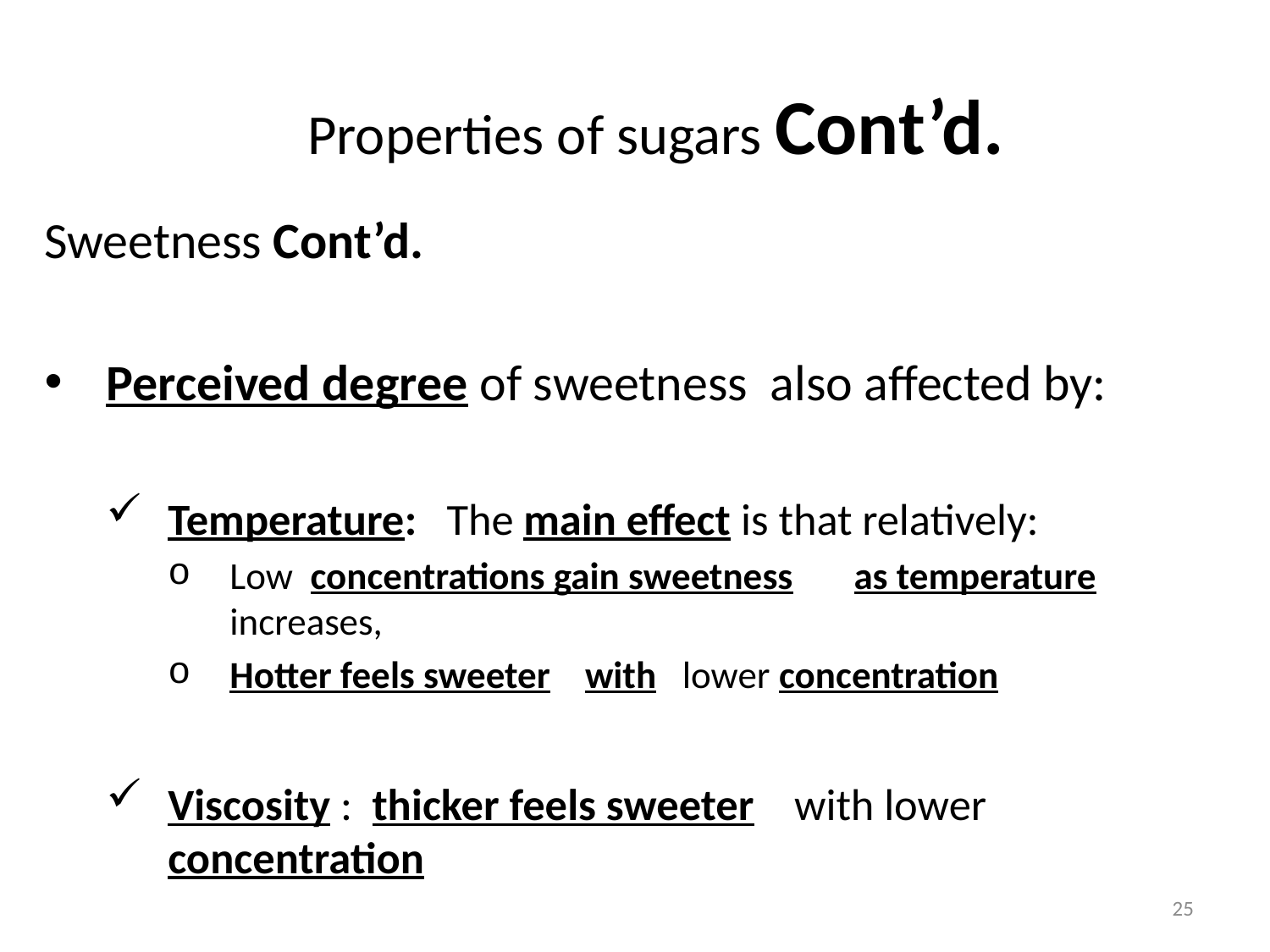

# Properties of sugars Cont’d.
Sweetness Cont’d.

Perceived degree of sweetness  also affected by:

Temperature:   The main effect is that relatively:
Low  concentrations gain sweetness       as temperature  increases,
Hotter feels sweeter    with   lower concentration

Viscosity :  thicker feels sweeter    with lower concentration

25